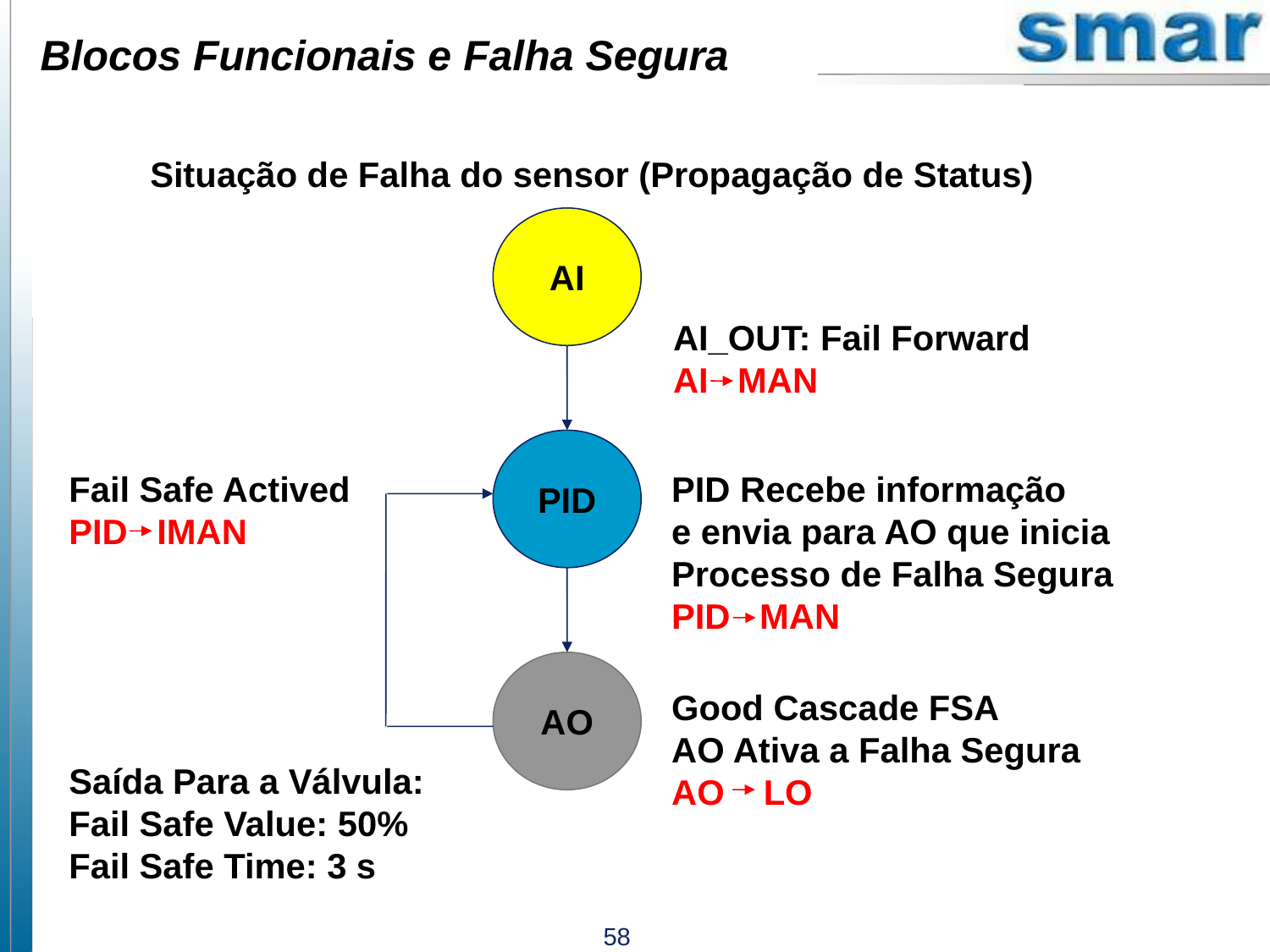

Blocos Funcionais e Falha Segura
Situação de Falha do sensor (Propagação de Status)
AI
AI_OUT: Fail Forward
AI   MAN

PID
Fail Safe Actived
PID   IMAN
PID Recebe informação
e envia para AO que inicia
Processo de Falha Segura
PID   MAN

AO
Good Cascade FSA
AO Ativa a Falha Segura
AO    LO

Saída Para a Válvula:
Fail Safe Value: 50%
Fail Safe Time: 3 s